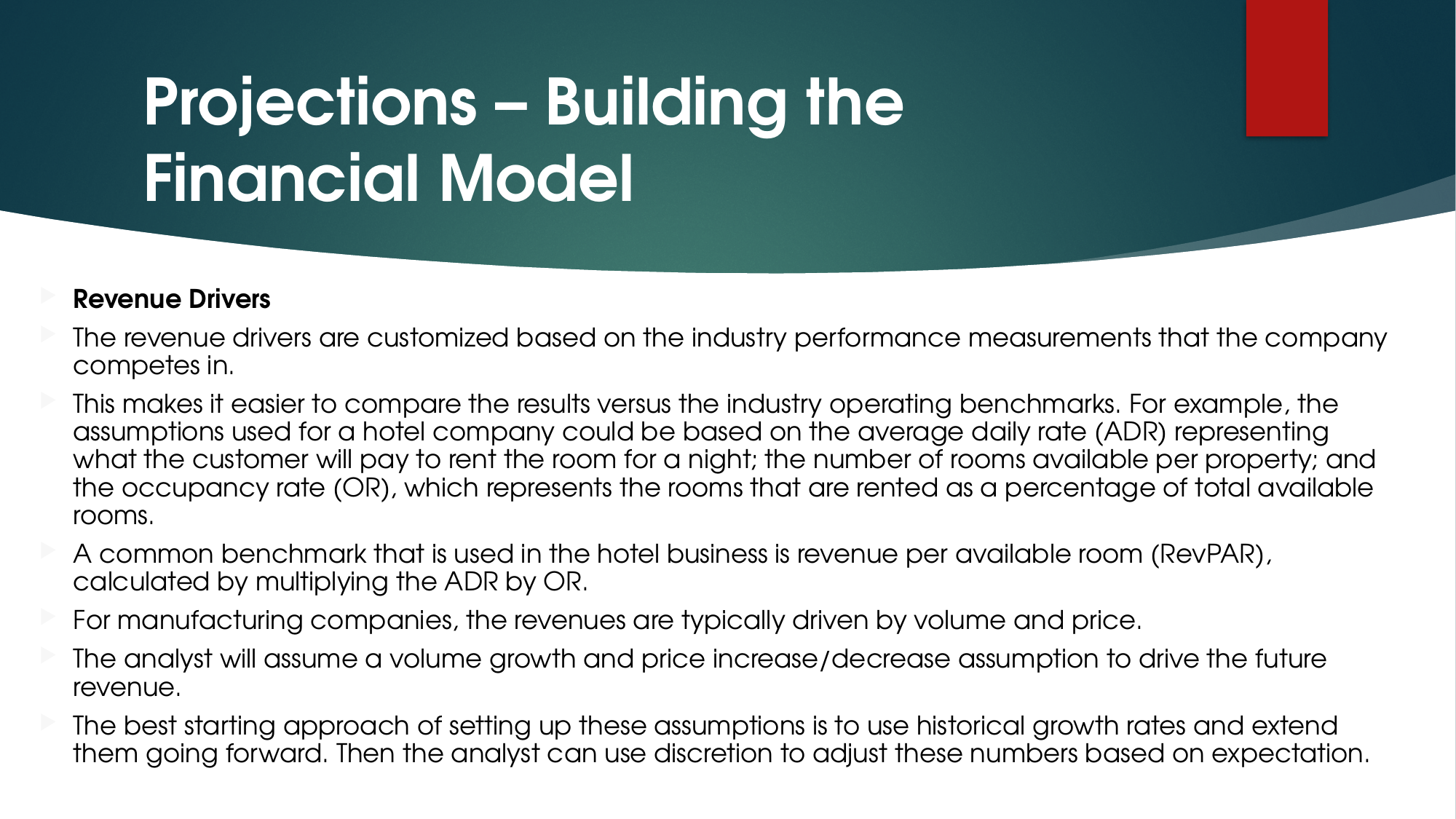

# Projections – Building the Financial Model

Revenue Drivers
The revenue drivers are customized based on the industry performance measurements that the company competes in.
This makes it easier to compare the results versus the industry operating benchmarks. For example, the assumptions used for a hotel company could be based on the average daily rate (ADR) representing what the customer will pay to rent the room for a night; the number of rooms available per property; and the occupancy rate (OR), which represents the rooms that are rented as a percentage of total available rooms.
A common benchmark that is used in the hotel business is revenue per available room (RevPAR), calculated by multiplying the ADR by OR.
For manufacturing companies, the revenues are typically driven by volume and price.
The analyst will assume a volume growth and price increase/decrease assumption to drive the future revenue.
The best starting approach of setting up these assumptions is to use historical growth rates and extend them going forward. Then the analyst can use discretion to adjust these numbers based on expectation.